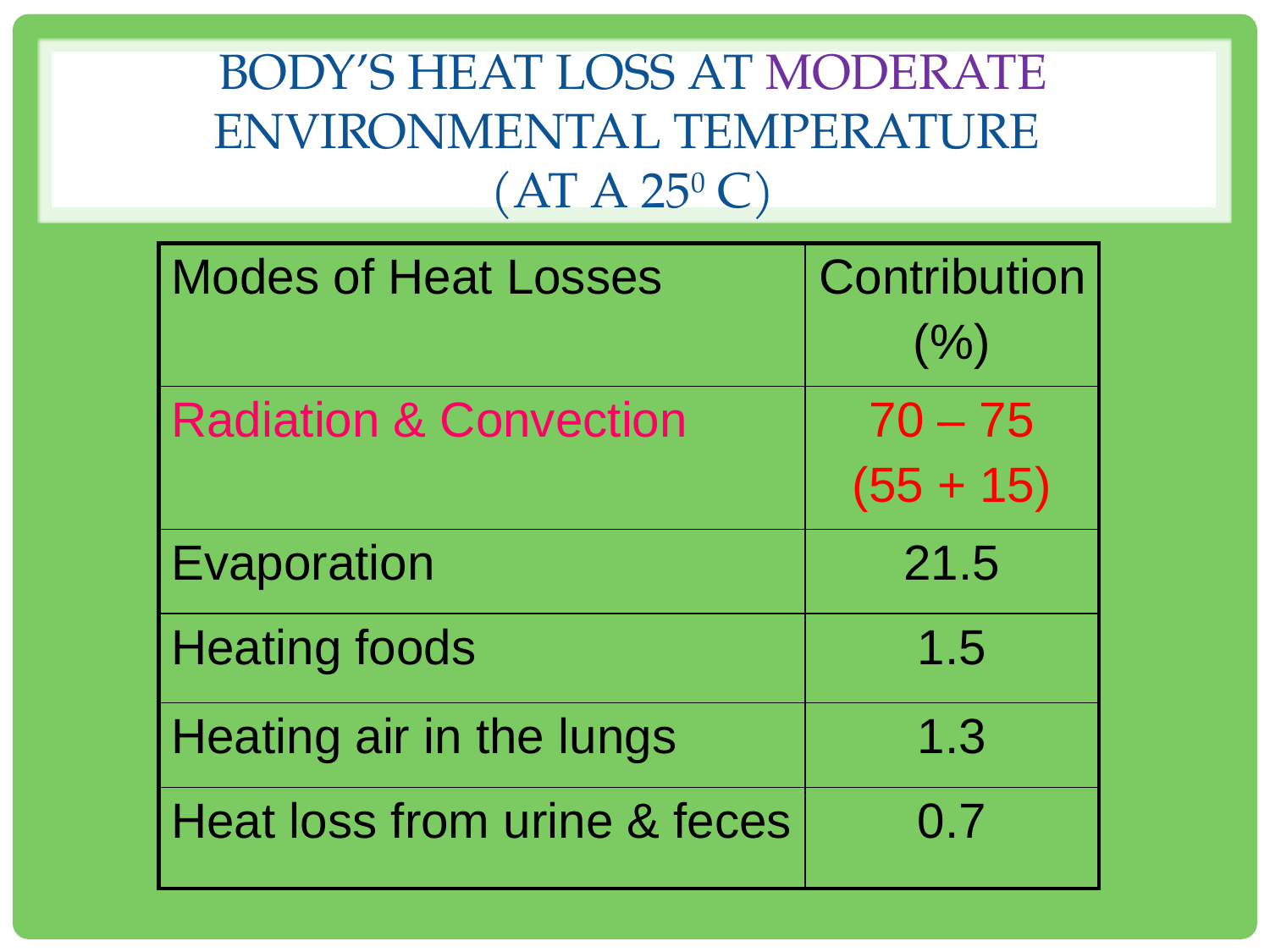

# Body’s heat loss at moderate environmental temperature (at a 250 C)

| Modes of Heat Losses | Contribution (%) |
| --- | --- |
| Radiation & Convection | 70 – 75 (55 + 15) |
| Evaporation | 21.5 |
| Heating foods | 1.5 |
| Heating air in the lungs | 1.3 |
| Heat loss from urine & feces | 0.7 |